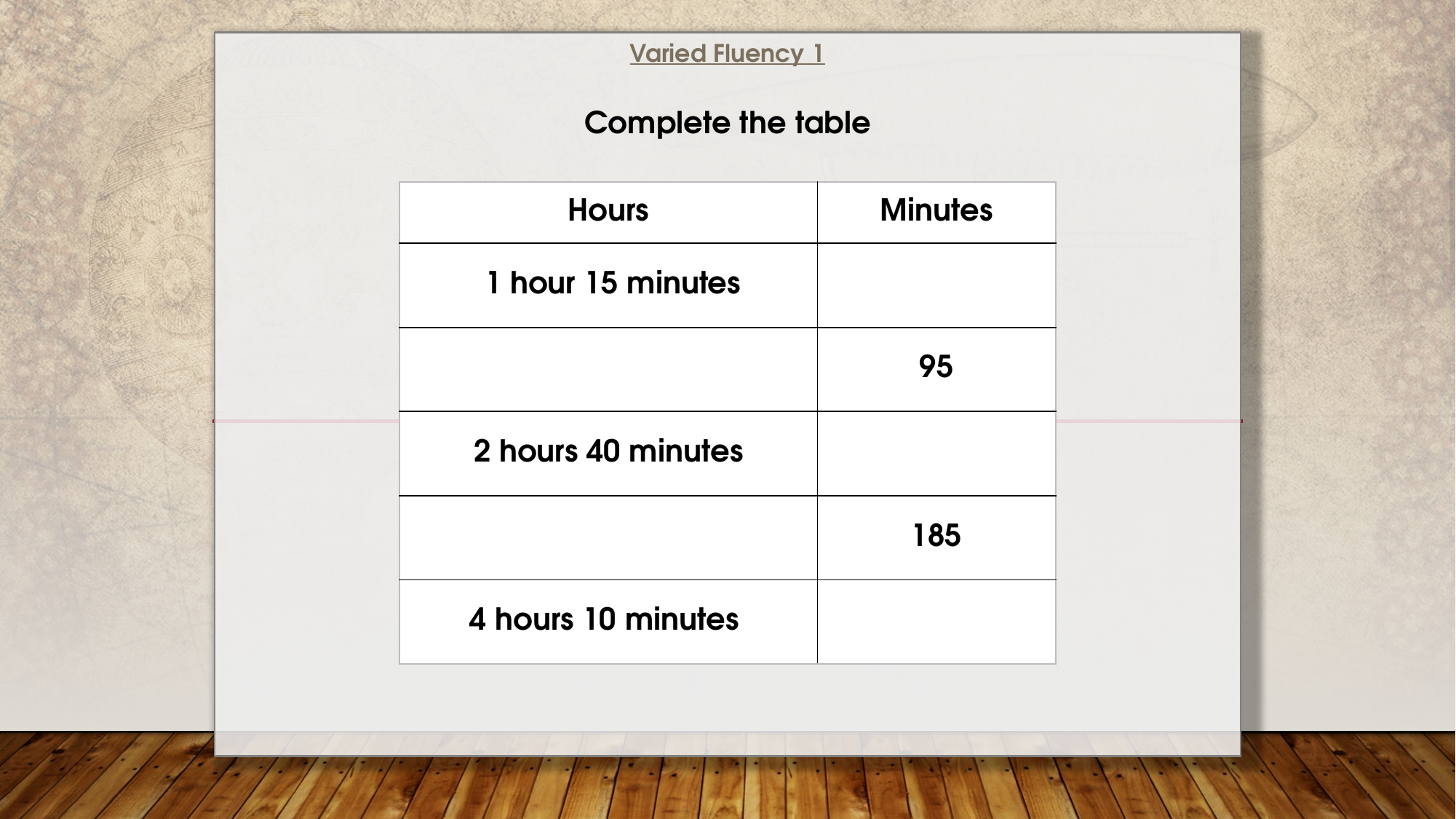

Varied Fluency 1

Complete the table
| Hours | Minutes |
| --- | --- |
| 1 hour 15 minutes |  |
|  | 95 |
| 2 hours 40 minutes |  |
|  | 185 |
| 4 hours 10 minutes |  |